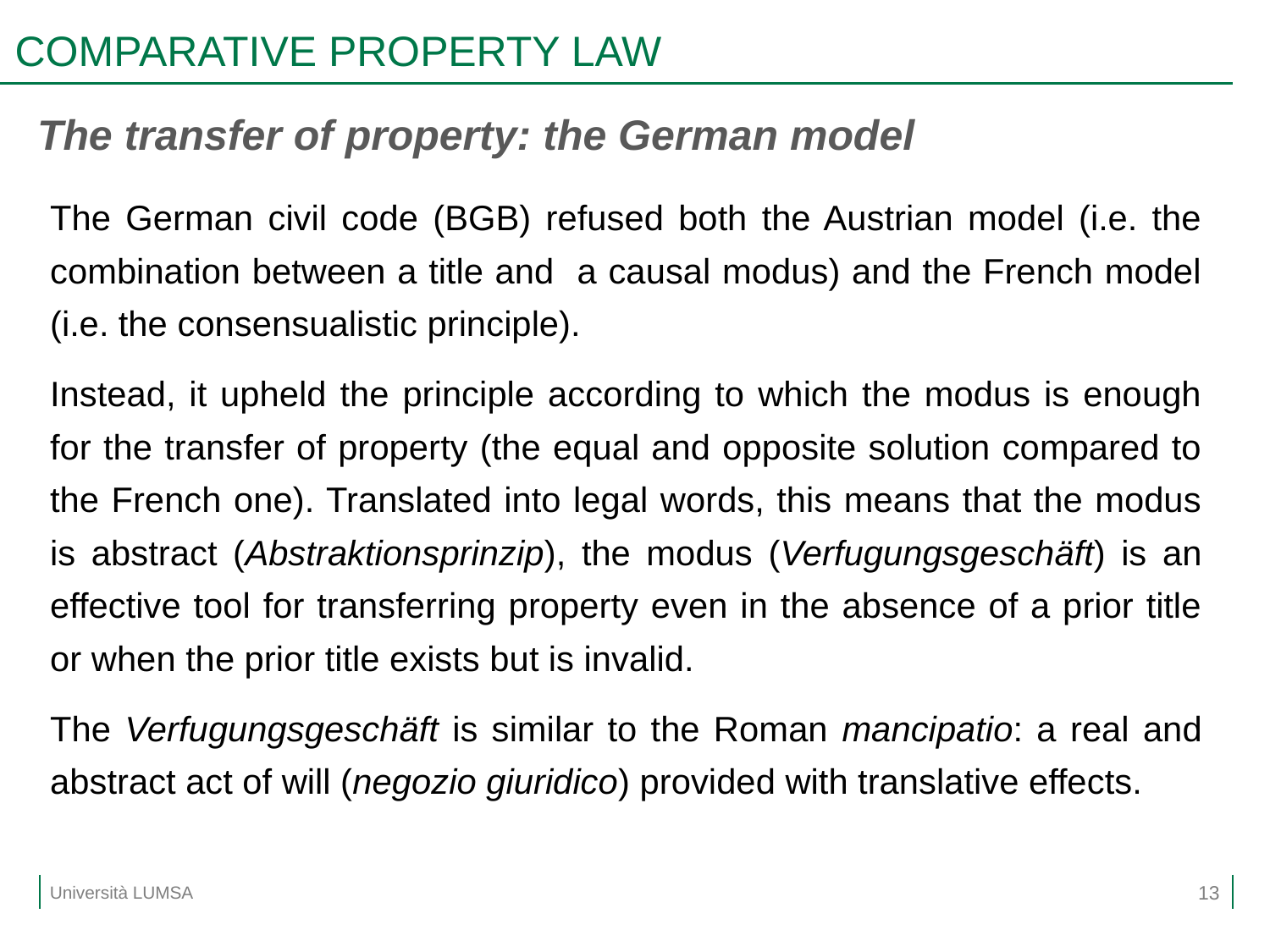

# COMPARATIVE PROPERTY LAW
The transfer of property: the German model
The German civil code (BGB) refused both the Austrian model (i.e. the combination between a title and  a causal modus) and the French model (i.e. the consensualistic principle).
Instead, it upheld the principle according to which the modus is enough for the transfer of property (the equal and opposite solution compared to the French one). Translated into legal words, this means that the modus is abstract (Abstraktionsprinzip), the modus (Verfugungsgeschäft) is an effective tool for transferring property even in the absence of a prior title or when the prior title exists but is invalid.
The Verfugungsgeschäft is similar to the Roman mancipatio: a real and abstract act of will (negozio giuridico) provided with translative effects.
13